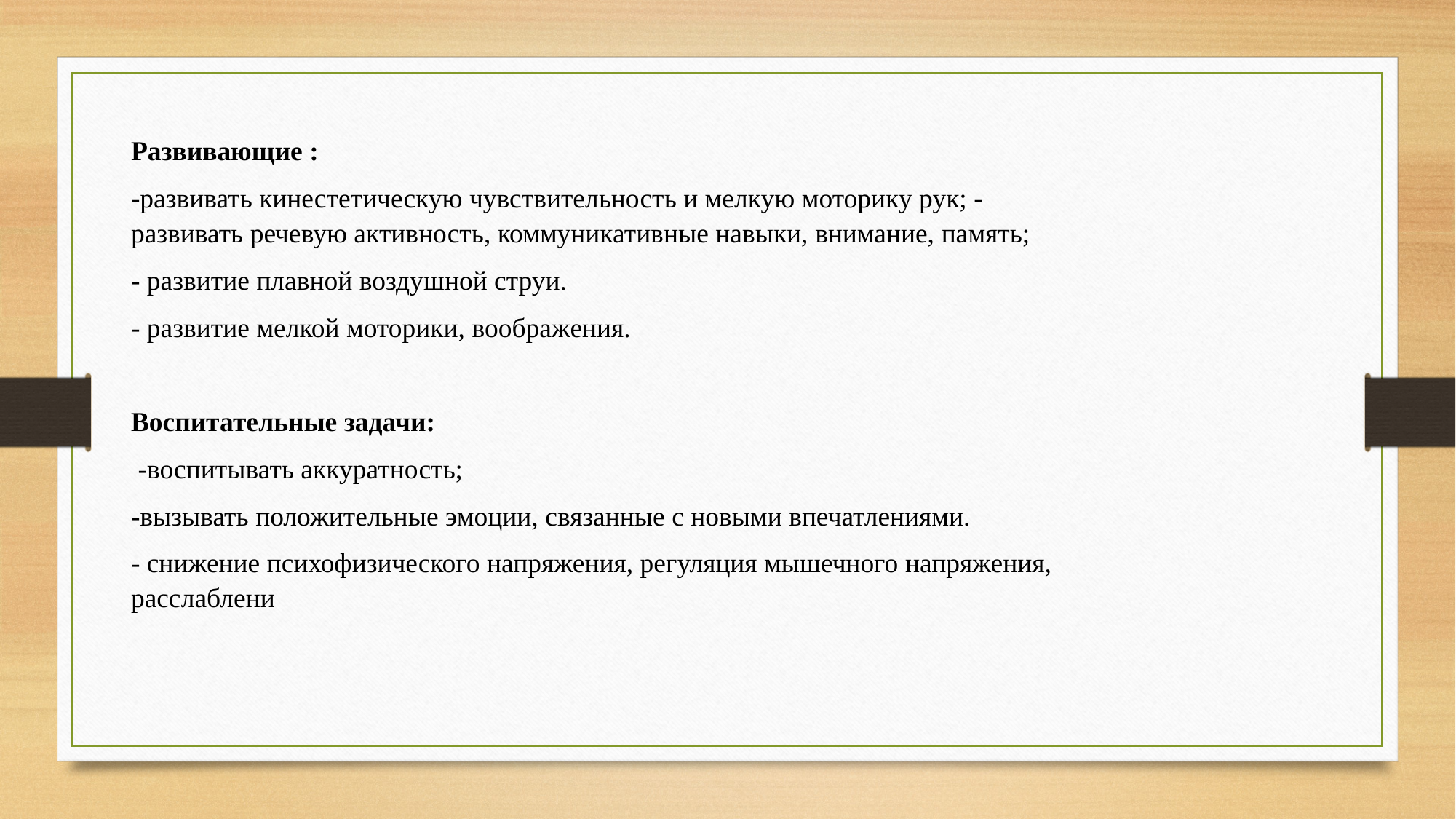

Развивающие :
-развивать кинестетическую чувствительность и мелкую моторику рук; -развивать речевую активность, коммуникативные навыки, внимание, память;
- развитие плавной воздушной струи.
- развитие мелкой моторики, воображения.

Воспитательные задачи:
 -воспитывать аккуратность;
-вызывать положительные эмоции, связанные с новыми впечатлениями.
- снижение психофизического напряжения, регуляция мышечного напряжения, расслаблени